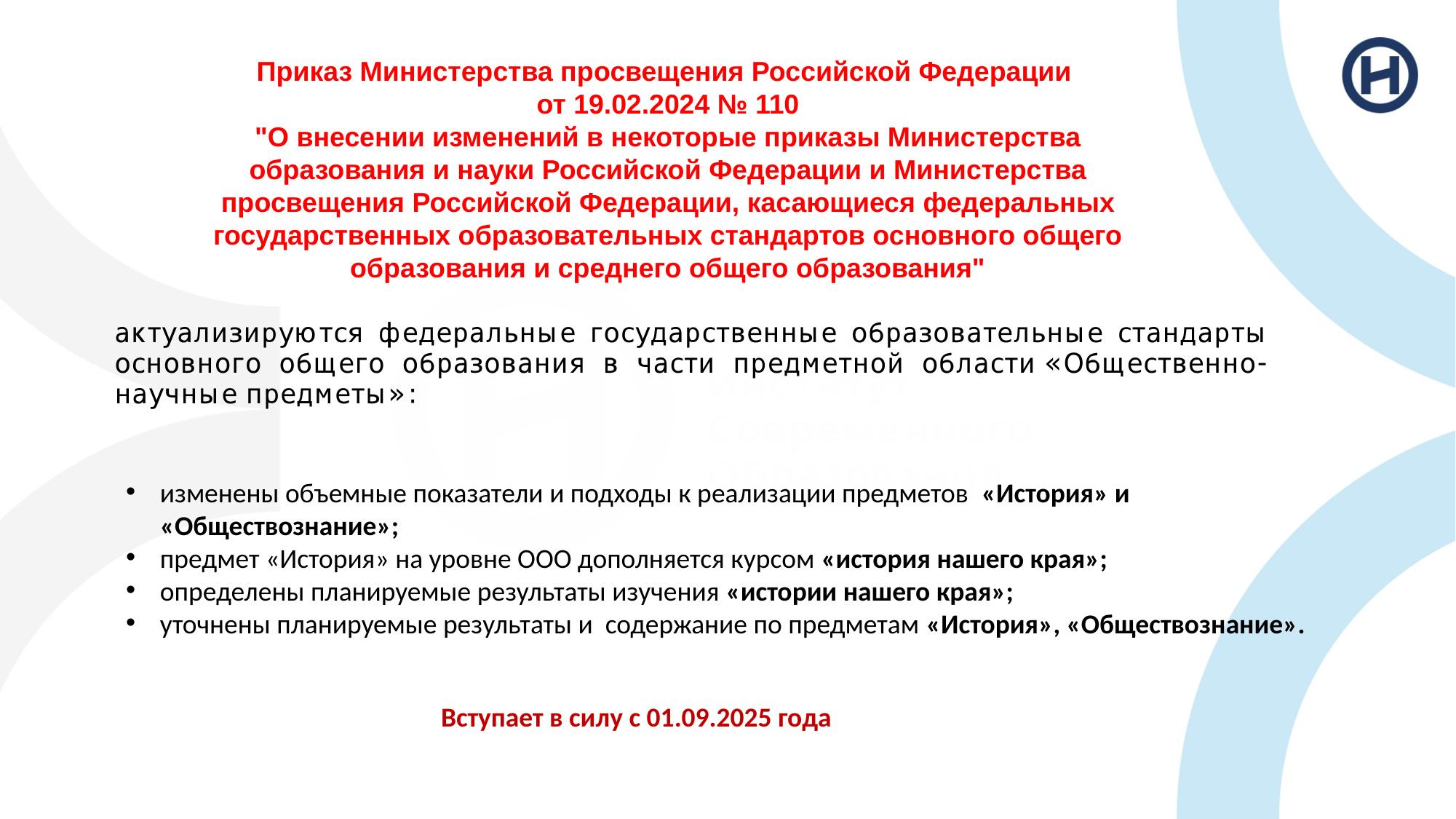

Приказ Министерства просвещения Российской Федерации
от 19.02.2024 № 110
"О внесении изменений в некоторые приказы Министерства образования и науки Российской Федерации и Министерства просвещения Российской Федерации, касающиеся федеральных государственных образовательных стандартов основного общего образования и среднего общего образования"
актуализируются федеральные государственные образовательные стандарты основного общего образования в части предметной области «Общественно-научные предметы»:
изменены объемные показатели и подходы к реализации предметов  «История» и «Обществознание»;
предмет «История» на уровне ООО дополняется курсом «история нашего края»;
определены планируемые результаты изучения «истории нашего края»;
уточнены планируемые результаты и  содержание по предметам «История», «Обществознание».
Вступает в силу с 01.09.2025 года